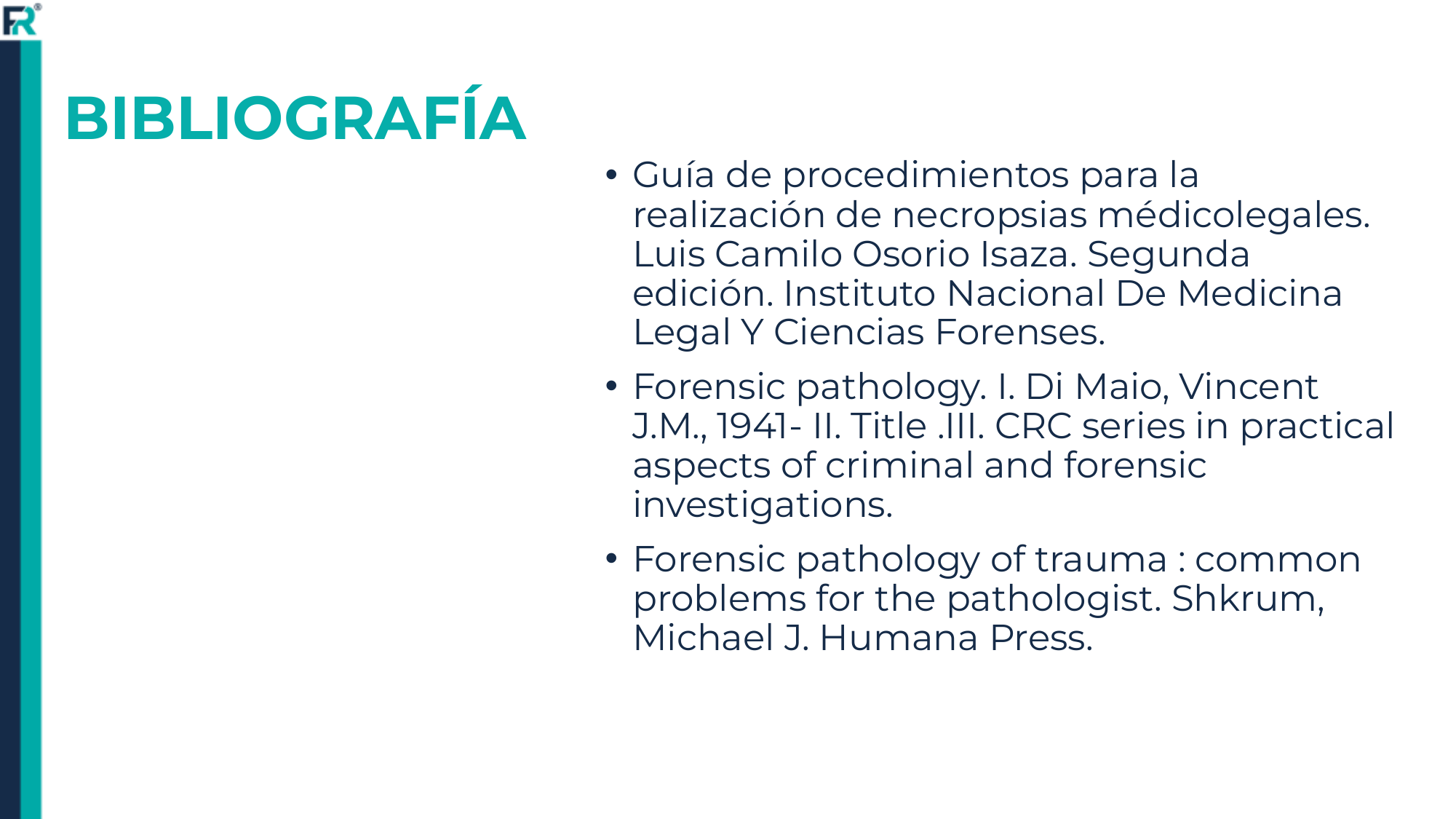

# BIBLIOGRAFÍA
Guía de procedimientos para la realización de necropsias médicolegales. Luis Camilo Osorio Isaza. Segunda edición. Instituto Nacional De Medicina Legal Y Ciencias Forenses.
Forensic pathology. I. Di Maio, Vincent J.M., 1941- II. Title .III. CRC series in practical aspects of criminal and forensic investigations.
Forensic pathology of trauma : common problems for the pathologist. Shkrum, Michael J. Humana Press.